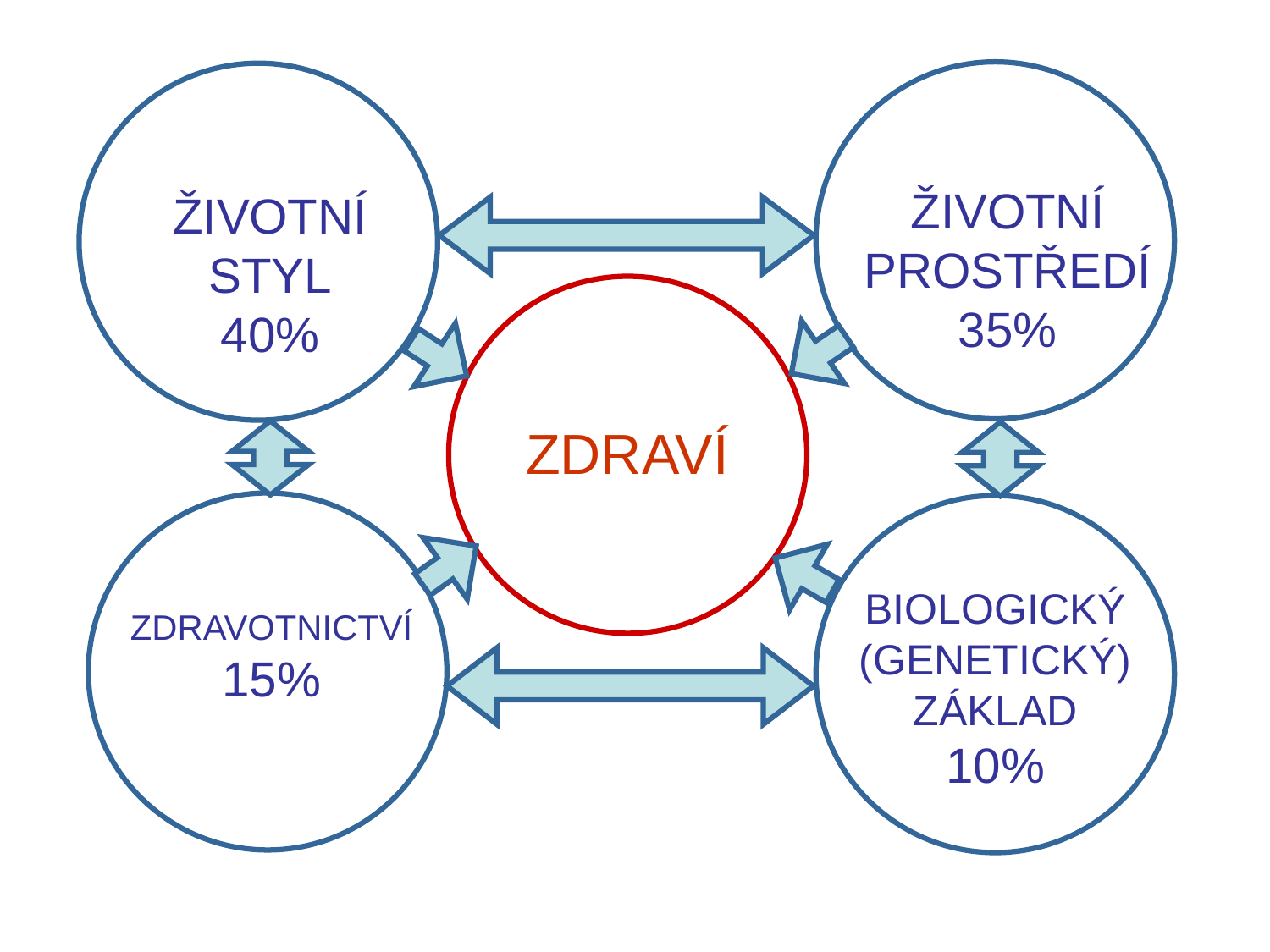

ŽIVOTNÍ PROSTŘEDÍ
35%
ŽIVOTNÍ STYL
40%

ZDRAVÍ

BIOLOGICKÝ
(GENETICKÝ)
ZÁKLAD
10%
ZDRAVOTNICTVÍ
15%